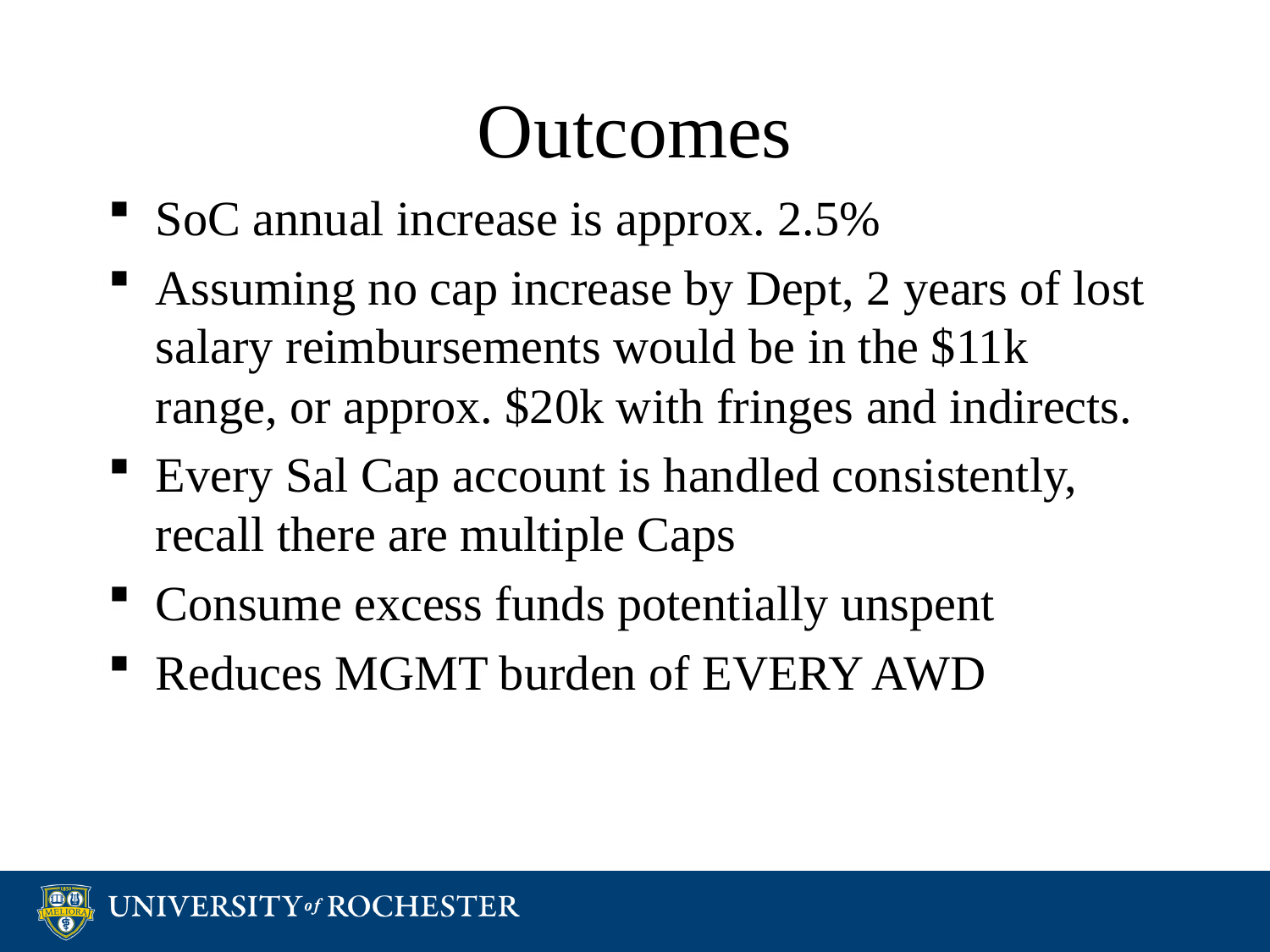

# Outcomes
SoC annual increase is approx. 2.5%
Assuming no cap increase by Dept, 2 years of lost salary reimbursements would be in the $11k range, or approx. $20k with fringes and indirects.
Every Sal Cap account is handled consistently, recall there are multiple Caps
Consume excess funds potentially unspent
Reduces MGMT burden of EVERY AWD